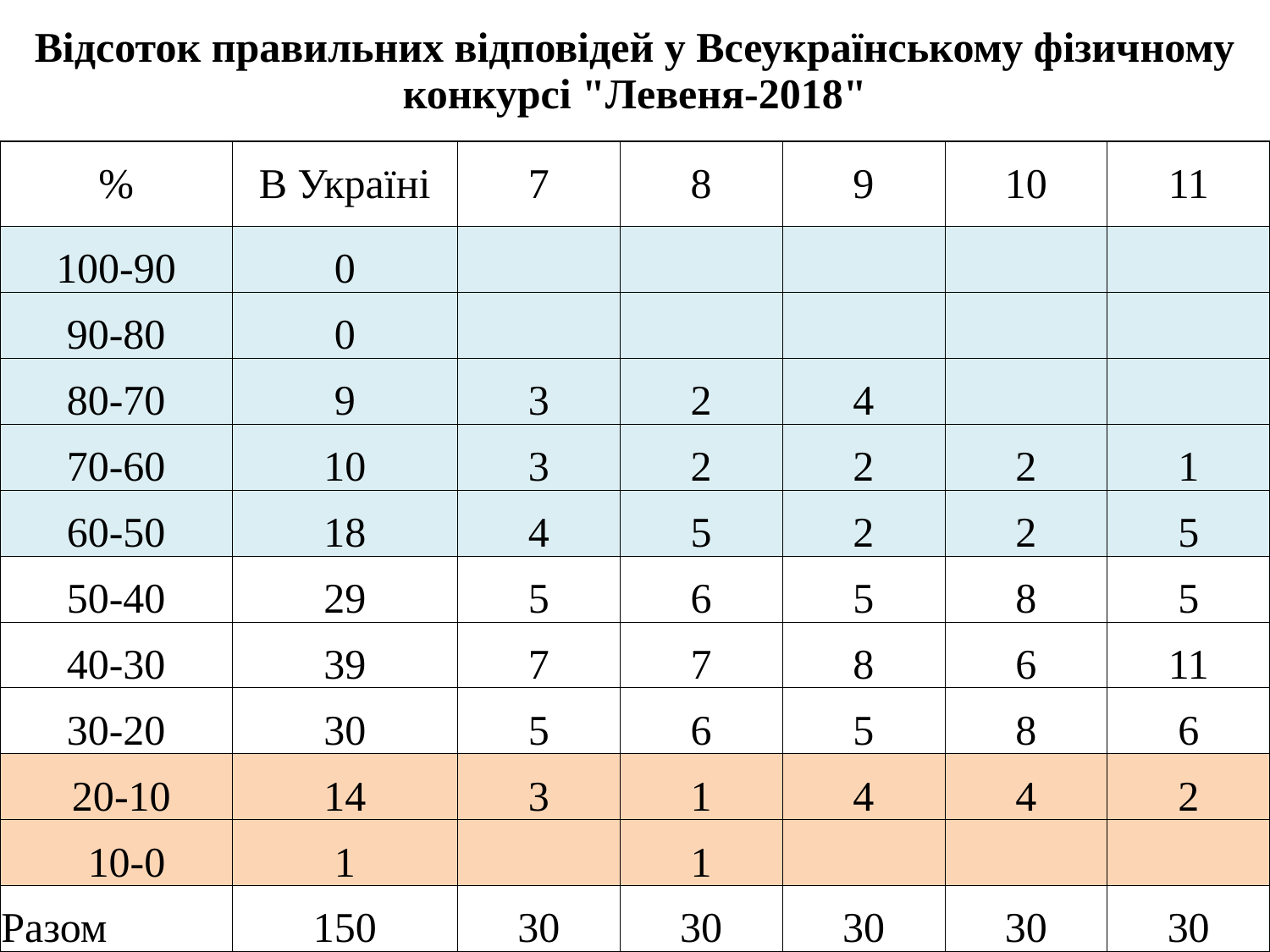

| Відсоток правильних відповідей у Всеукраїнському фізичному конкурсі "Левеня-2018" |  |  |  |  |  |  |
| --- | --- | --- | --- | --- | --- | --- |
| % | В Україні | 7 | 8 | 9 | 10 | 11 |
| 100-90 | 0 |  |  |  |  |  |
| 90-80 | 0 |  |  |  |  |  |
| 80-70 | 9 | 3 | 2 | 4 |  |  |
| 70-60 | 10 | 3 | 2 | 2 | 2 | 1 |
| 60-50 | 18 | 4 | 5 | 2 | 2 | 5 |
| 50-40 | 29 | 5 | 6 | 5 | 8 | 5 |
| 40-30 | 39 | 7 | 7 | 8 | 6 | 11 |
| 30-20 | 30 | 5 | 6 | 5 | 8 | 6 |
| 20-10 | 14 | 3 | 1 | 4 | 4 | 2 |
| 10-0 | 1 |  | 1 |  |  |  |
| Разом | 150 | 30 | 30 | 30 | 30 | 30 |